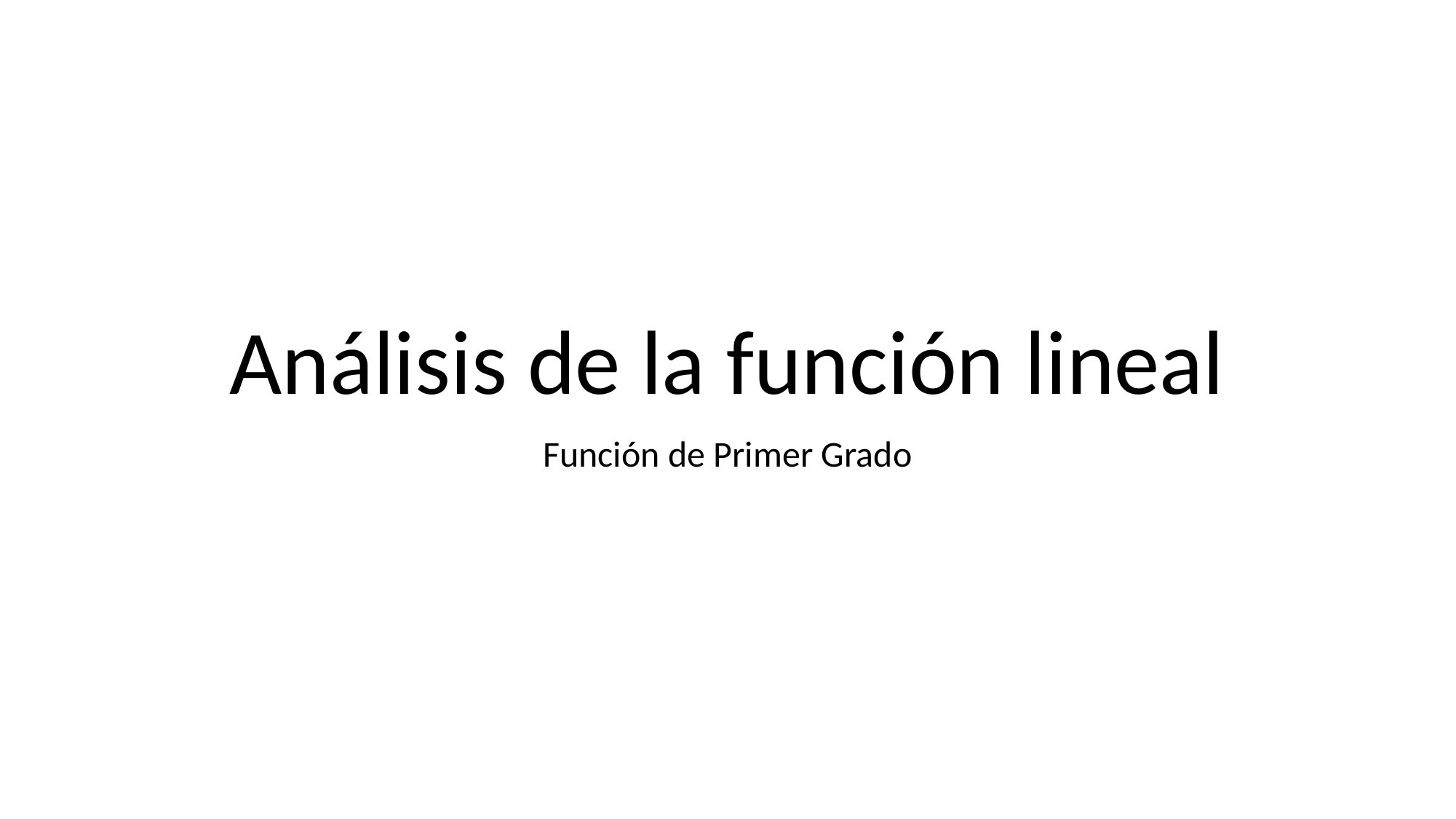

# Análisis de la función lineal
Función de Primer Grado